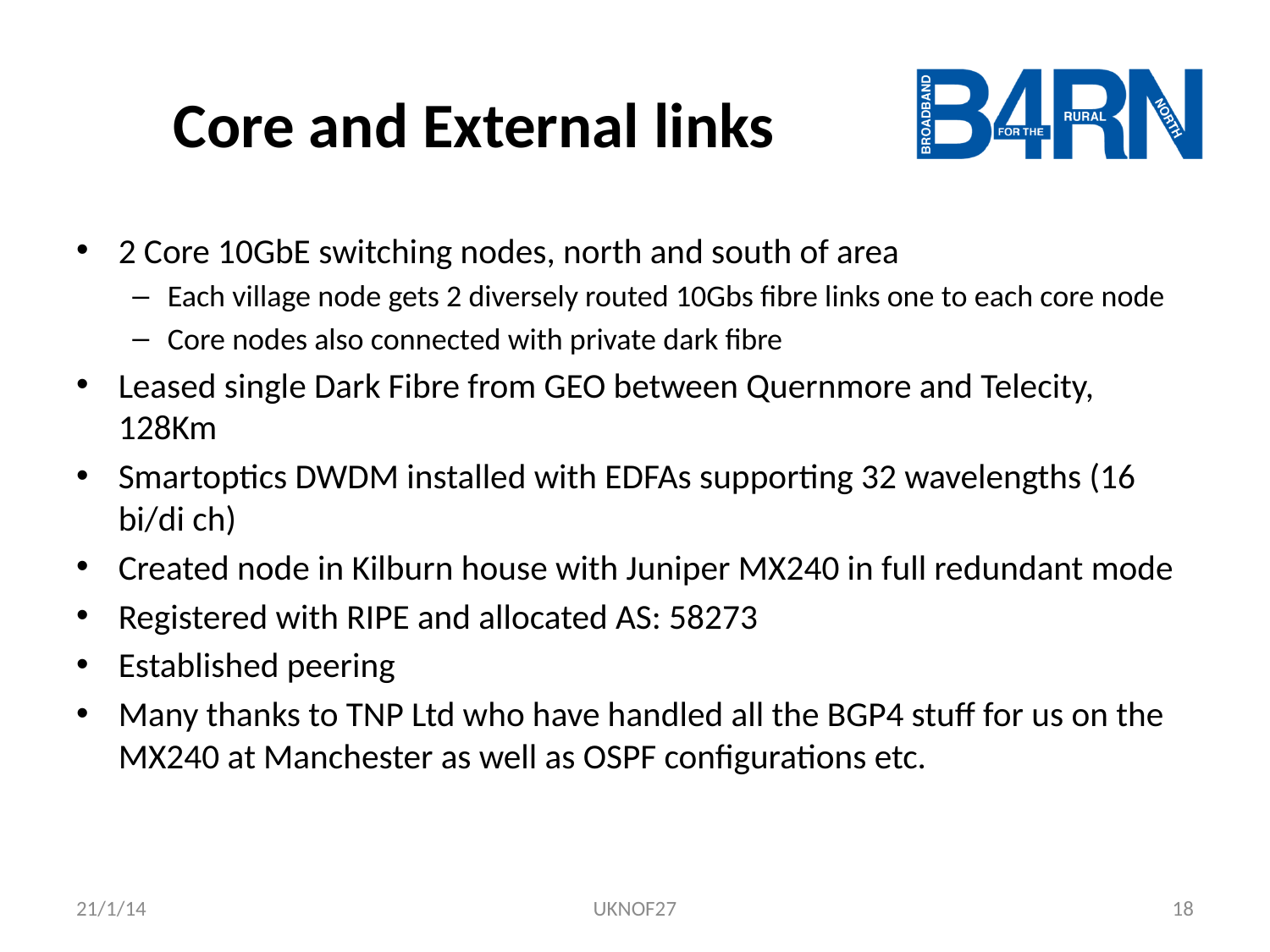

# Core and External links
2 Core 10GbE switching nodes, north and south of area
Each village node gets 2 diversely routed 10Gbs fibre links one to each core node
Core nodes also connected with private dark fibre
Leased single Dark Fibre from GEO between Quernmore and Telecity, 128Km
Smartoptics DWDM installed with EDFAs supporting 32 wavelengths (16 bi/di ch)
Created node in Kilburn house with Juniper MX240 in full redundant mode
Registered with RIPE and allocated AS: 58273
Established peering
Many thanks to TNP Ltd who have handled all the BGP4 stuff for us on the MX240 at Manchester as well as OSPF configurations etc.

21/1/14
UKNOF27
18